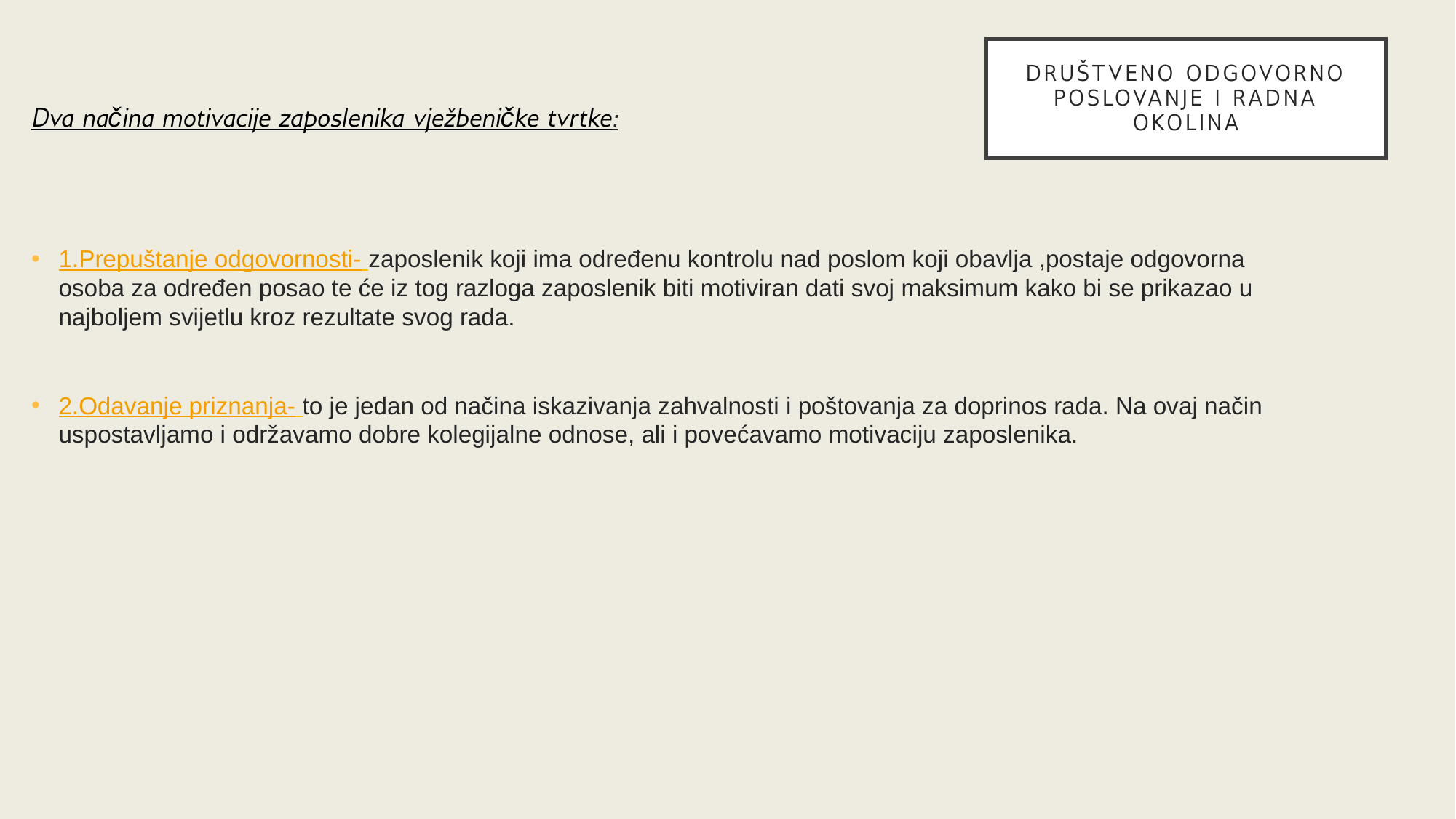

# Društveno odgovorno poslovanje i radna okolina
Dva načina motivacije zaposlenika vježbeničke tvrtke:

1.Prepuštanje odgovornosti- zaposlenik koji ima određenu kontrolu nad poslom koji obavlja ,postaje odgovorna osoba za određen posao te će iz tog razloga zaposlenik biti motiviran dati svoj maksimum kako bi se prikazao u najboljem svijetlu kroz rezultate svog rada.

2.Odavanje priznanja- to je jedan od načina iskazivanja zahvalnosti i poštovanja za doprinos rada. Na ovaj način uspostavljamo i održavamo dobre kolegijalne odnose, ali i povećavamo motivaciju zaposlenika.